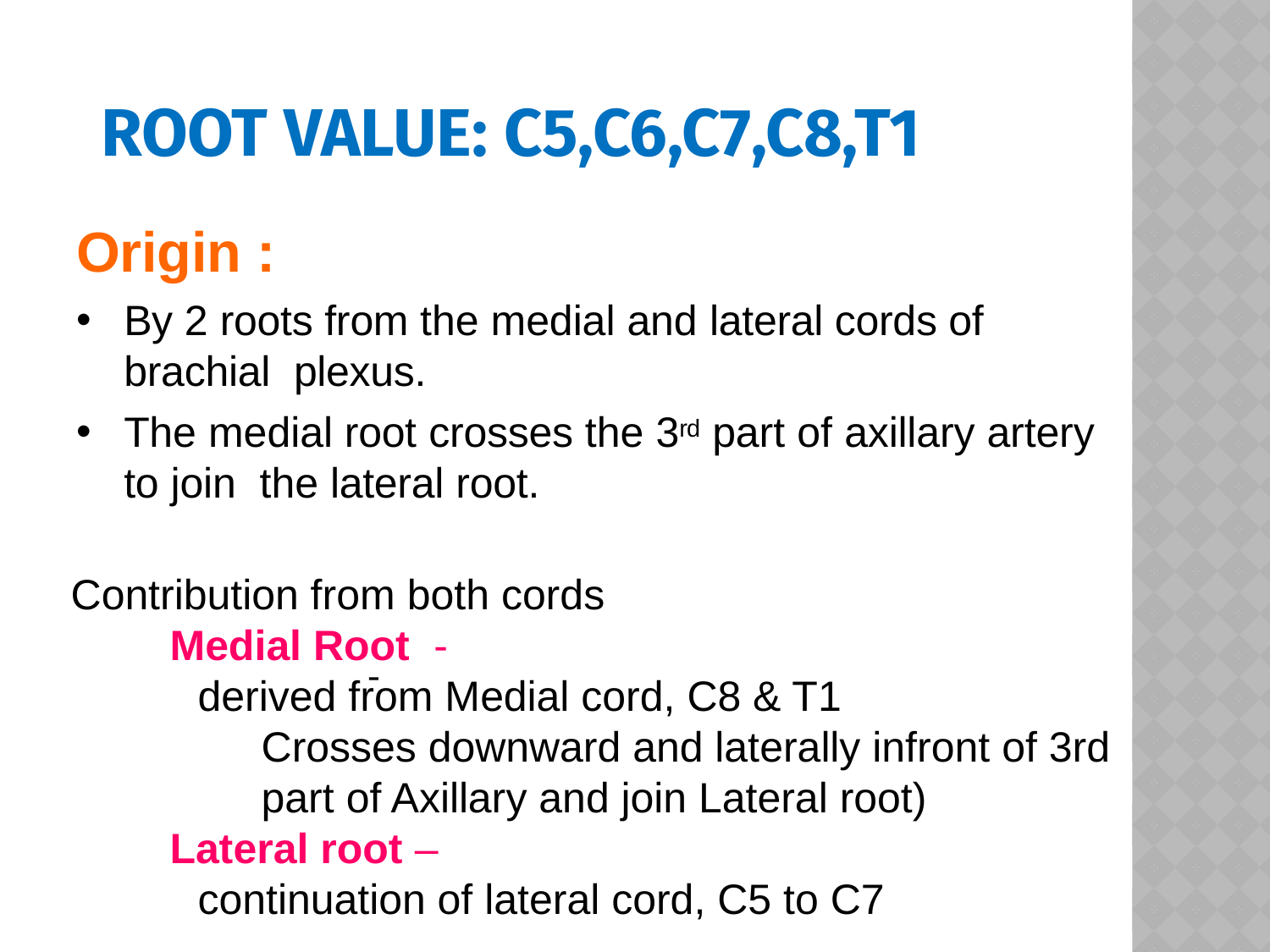

# Root Value: C5,C6,C7,C8,T1
Origin :
By 2 roots from the medial and lateral cords of brachial  plexus.
The medial root crosses the 3rd part of axillary artery to join  the lateral root.

Contribution from both cords
   Medial Root  -
derived from Medial cord, C8 & T1
Crosses downward and laterally infront of 3rd part of Axillary and join Lateral root)
   Lateral root –
continuation of lateral cord, C5 to C7